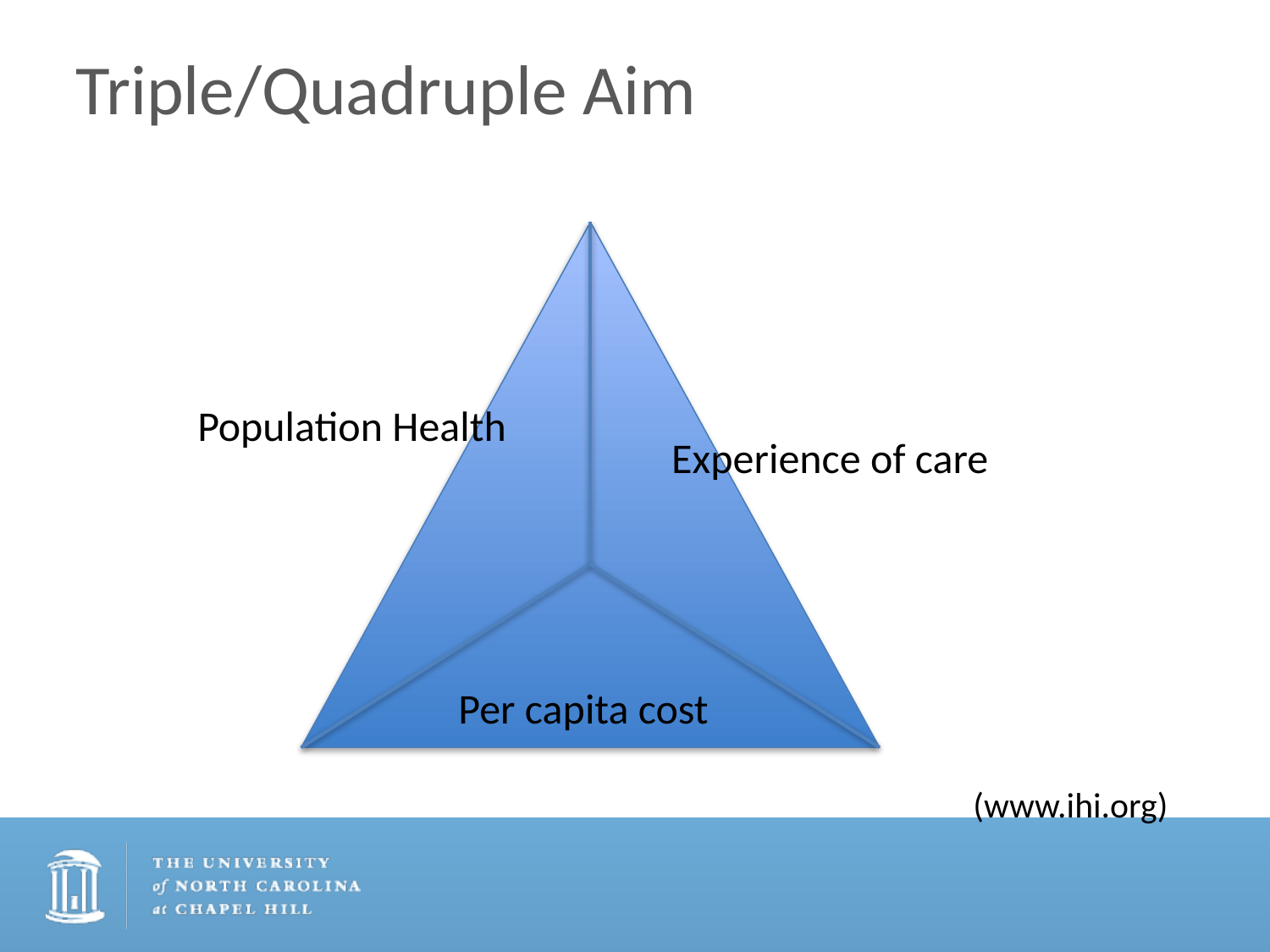

# Triple/Quadruple Aim

Population Health
Experience of care
Per capita cost
(www.ihi.org)